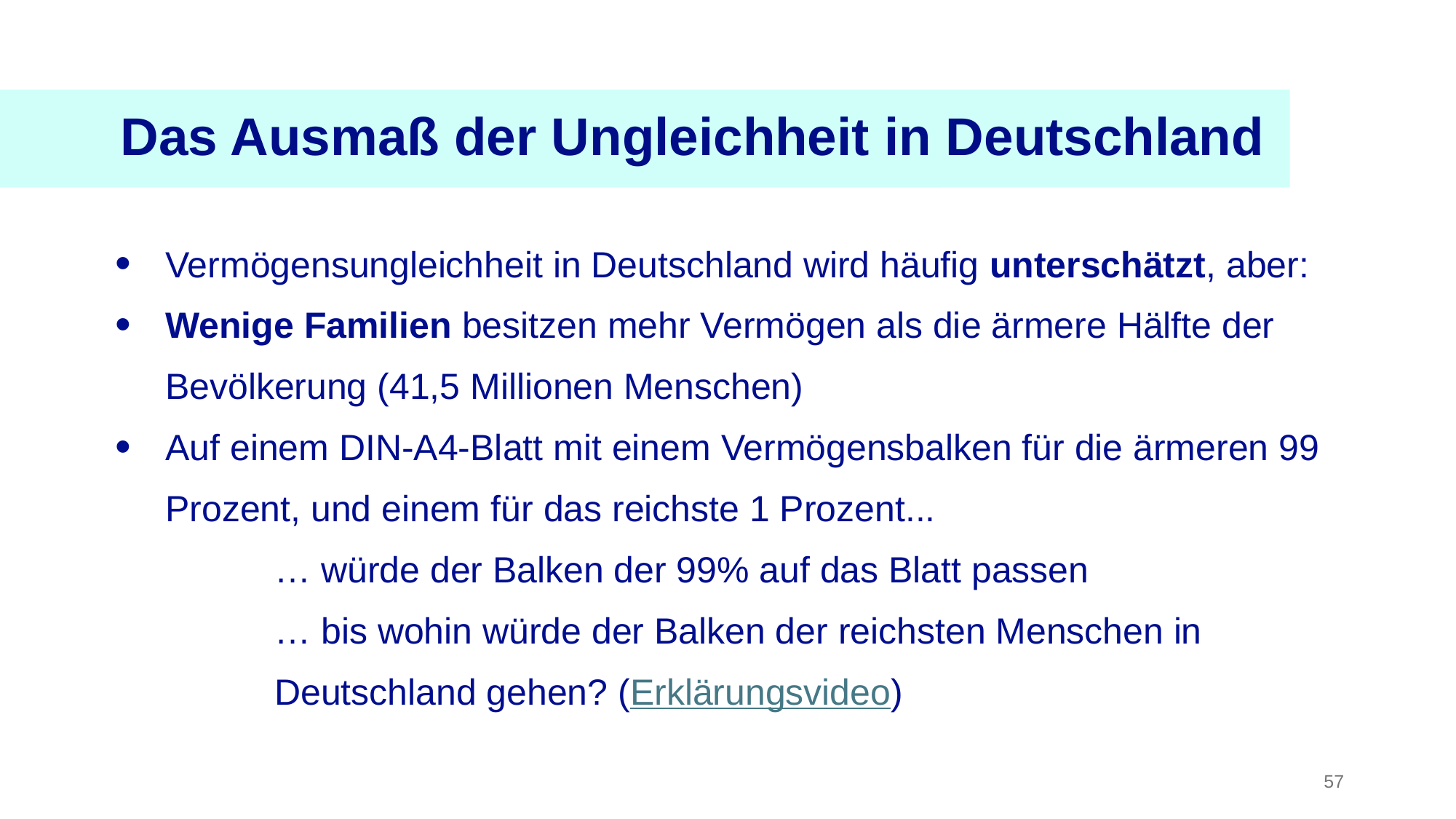

Das Ausmaß der Ungleichheit in Deutschland
Vermögensungleichheit in Deutschland wird häufig unterschätzt, aber:
Wenige Familien besitzen mehr Vermögen als die ärmere Hälfte der Bevölkerung (41,5 Millionen Menschen)
Auf einem DIN-A4-Blatt mit einem Vermögensbalken für die ärmeren 99 Prozent, und einem für das reichste 1 Prozent...
	… würde der Balken der 99% auf das Blatt passen
	… bis wohin würde der Balken der reichsten Menschen in 		Deutschland gehen? (Erklärungsvideo)